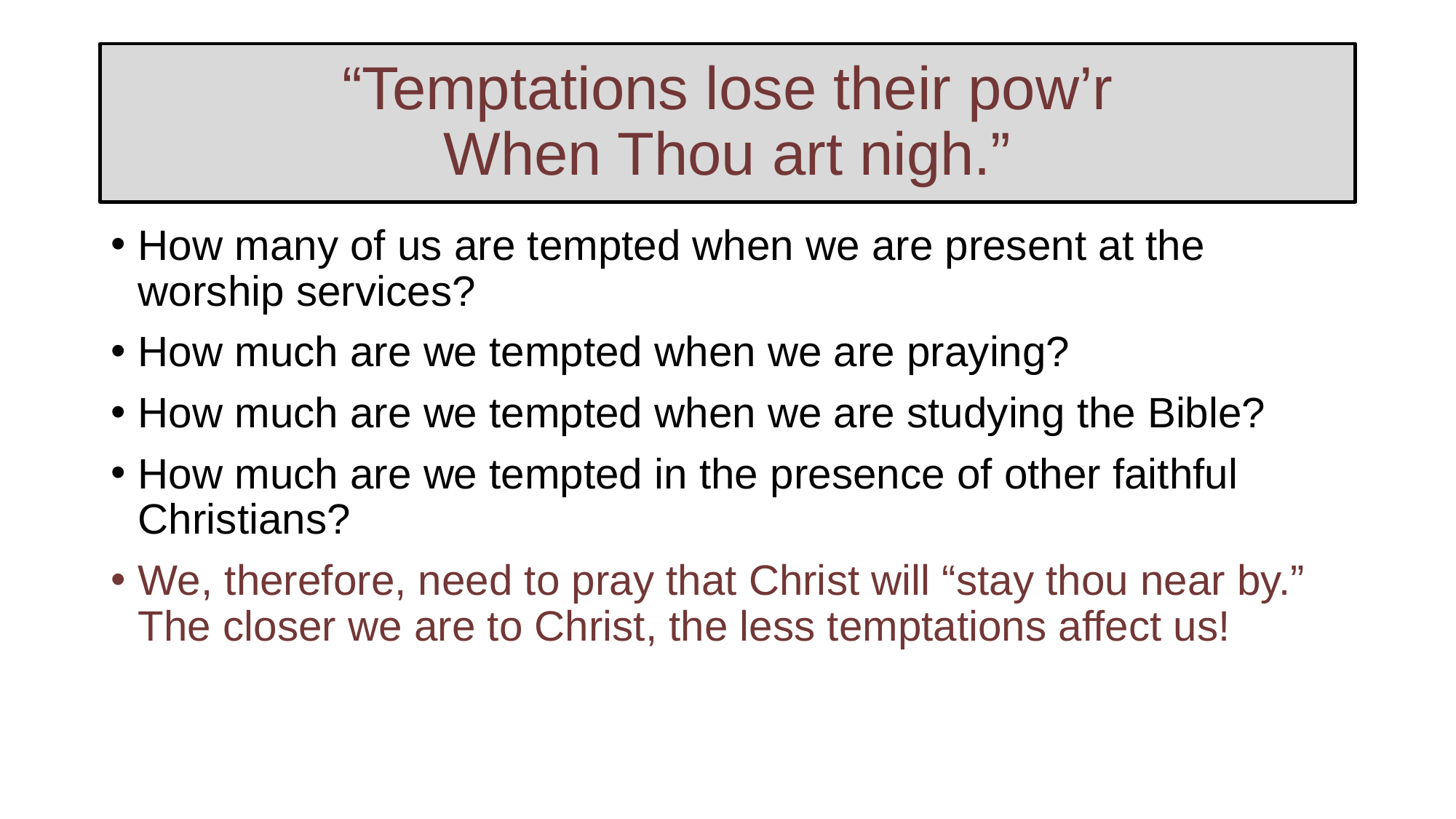

# “Temptations lose their pow’r When Thou art nigh.”
How many of us are tempted when we are present at the worship services?
How much are we tempted when we are praying?
How much are we tempted when we are studying the Bible?
How much are we tempted in the presence of other faithful Christians?
We, therefore, need to pray that Christ will “stay thou near by.” The closer we are to Christ, the less temptations affect us!